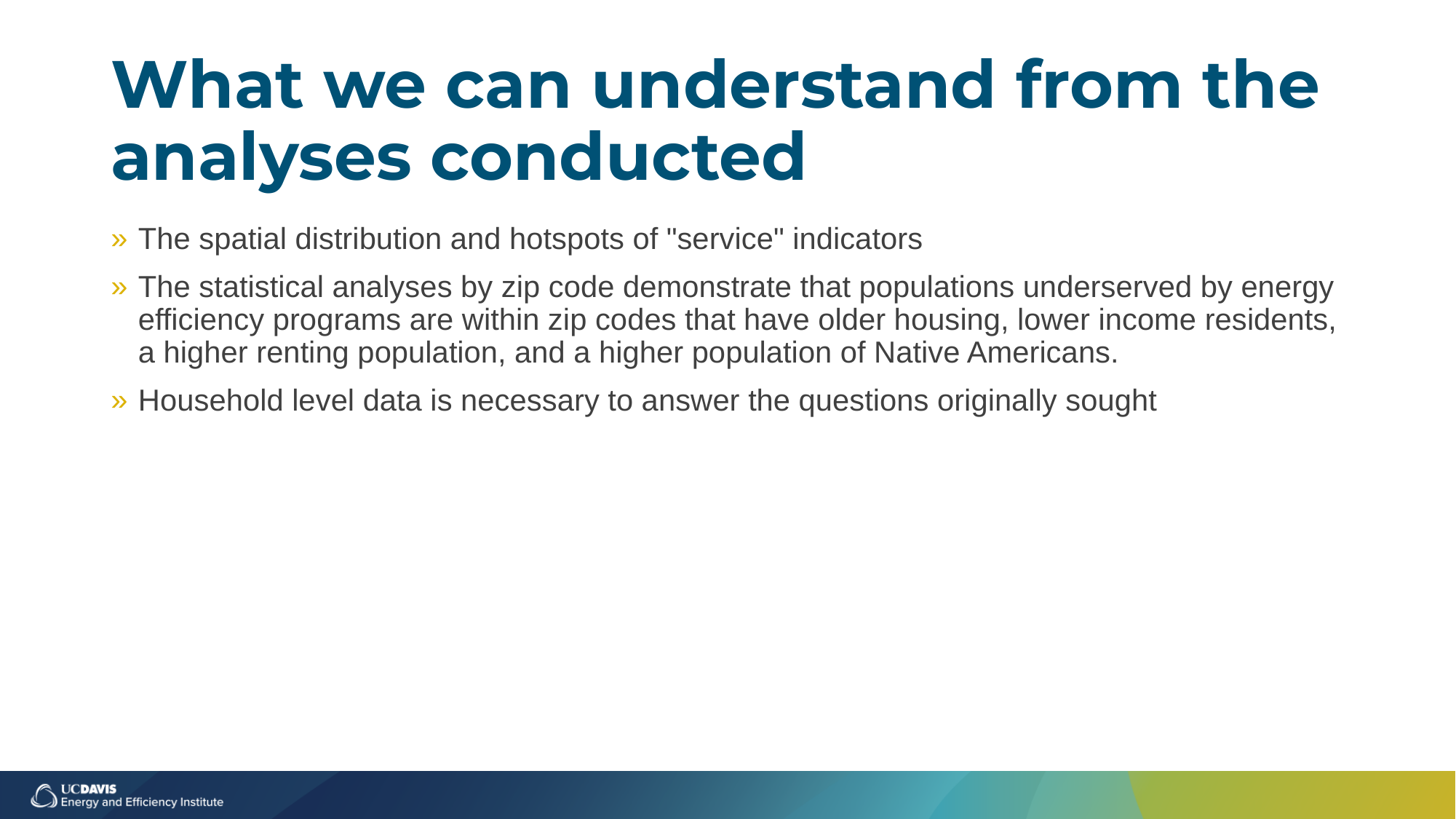

# What we can understand from the analyses conducted
The spatial distribution and hotspots of "service" indicators
The statistical analyses by zip code demonstrate that populations underserved by energy efficiency programs are within zip codes that have older housing, lower income residents, a higher renting population, and a higher population of Native Americans.
Household level data is necessary to answer the questions originally sought